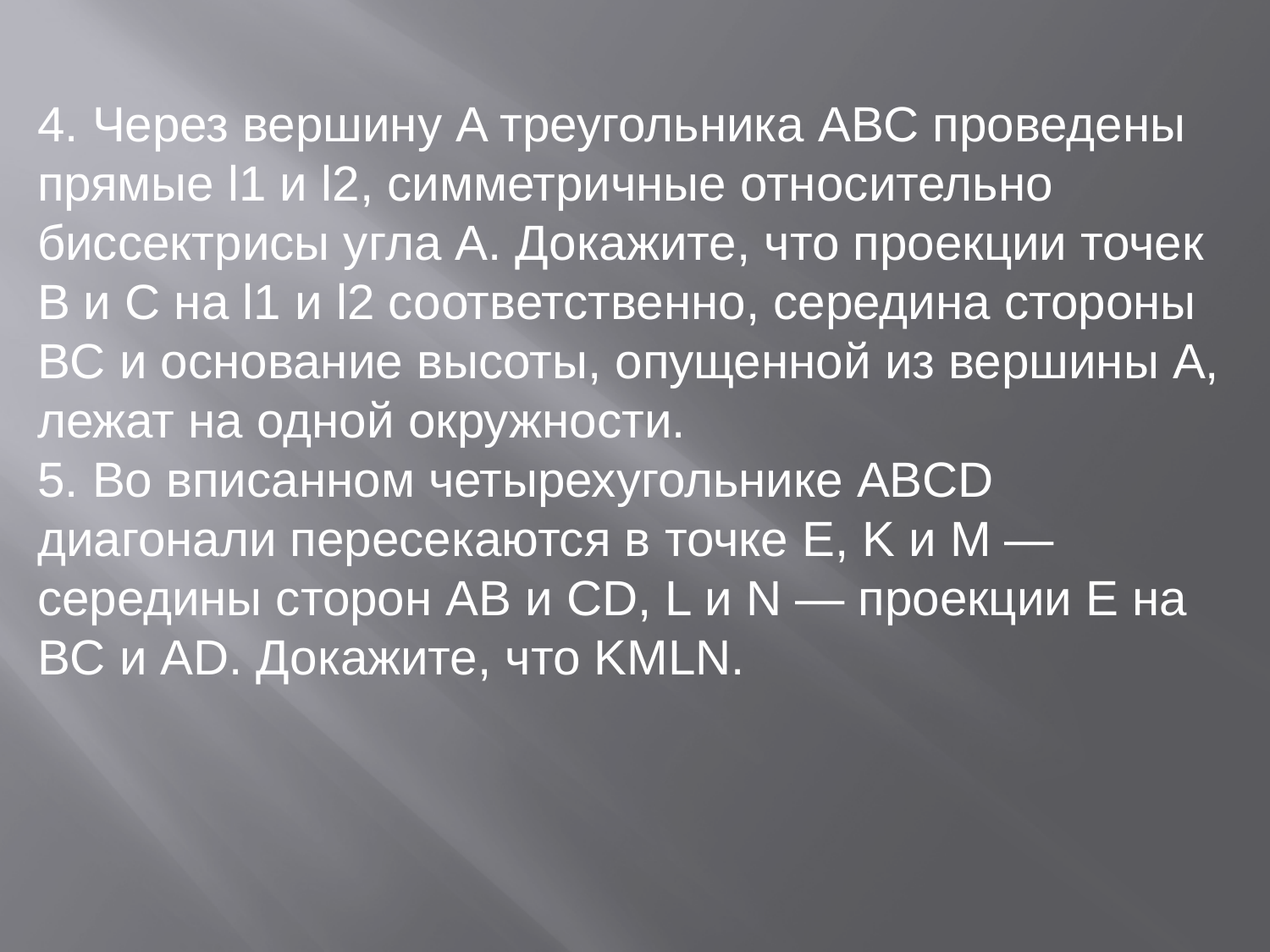

4. Через вершину A треугольника ABC проведены прямые l1 и l2, симметричные относительно биссектрисы угла A. Докажите, что проекции точек B и C на l1 и l2 соответственно, середина стороны BC и основание высоты, опущенной из вершины A, лежат на одной окружности.
5. Во вписанном четырехугольнике ABCD диагонали пересекаются в точке E, K и M —середины сторон AB и CD, L и N — проекции E на BC и AD. Докажите, что KMLN.